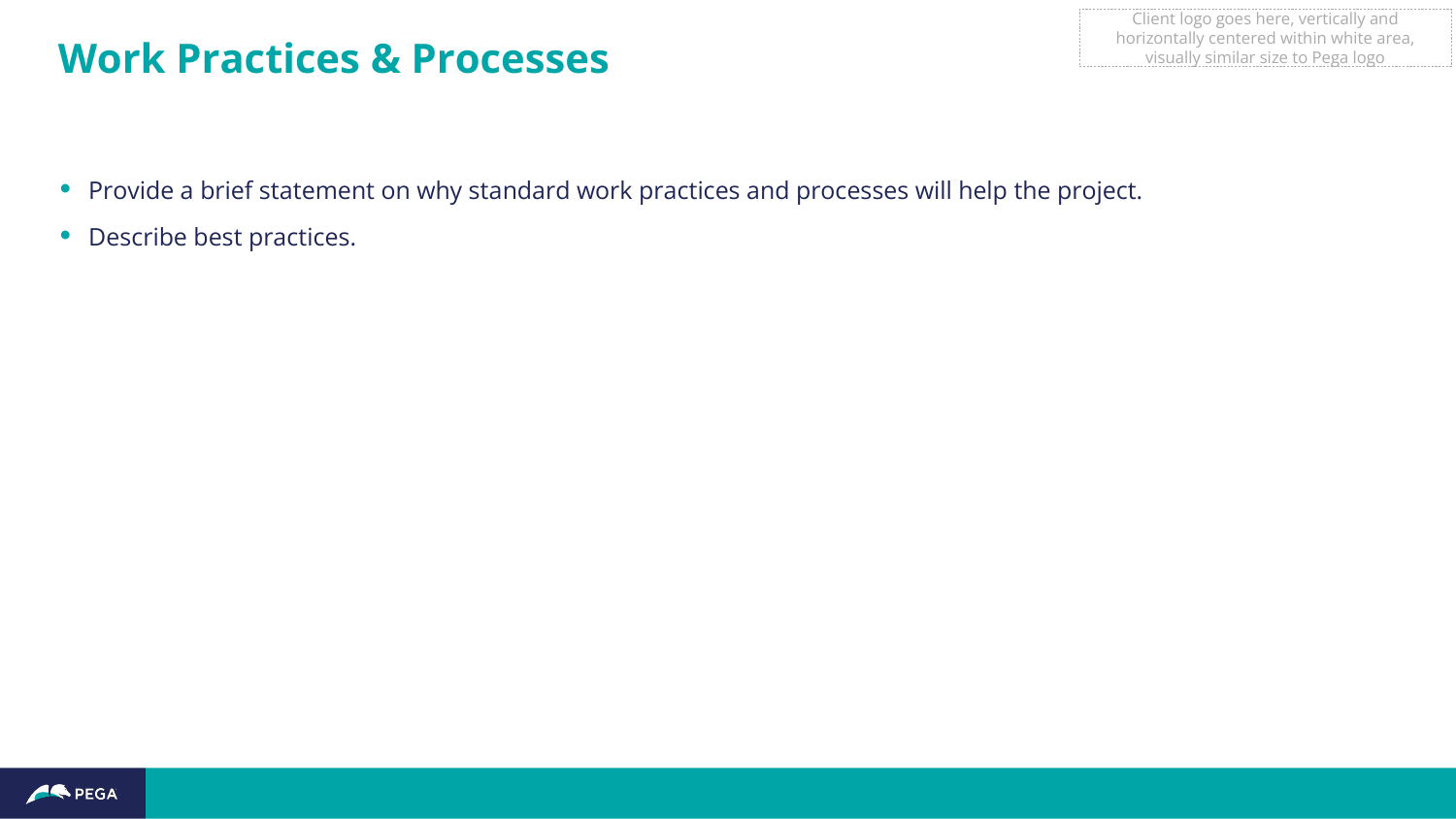

Client logo goes here, vertically and horizontally centered within white area, visually similar size to Pega logo
# Work Practices & Processes
Provide a brief statement on why standard work practices and processes will help the project.
Describe best practices.